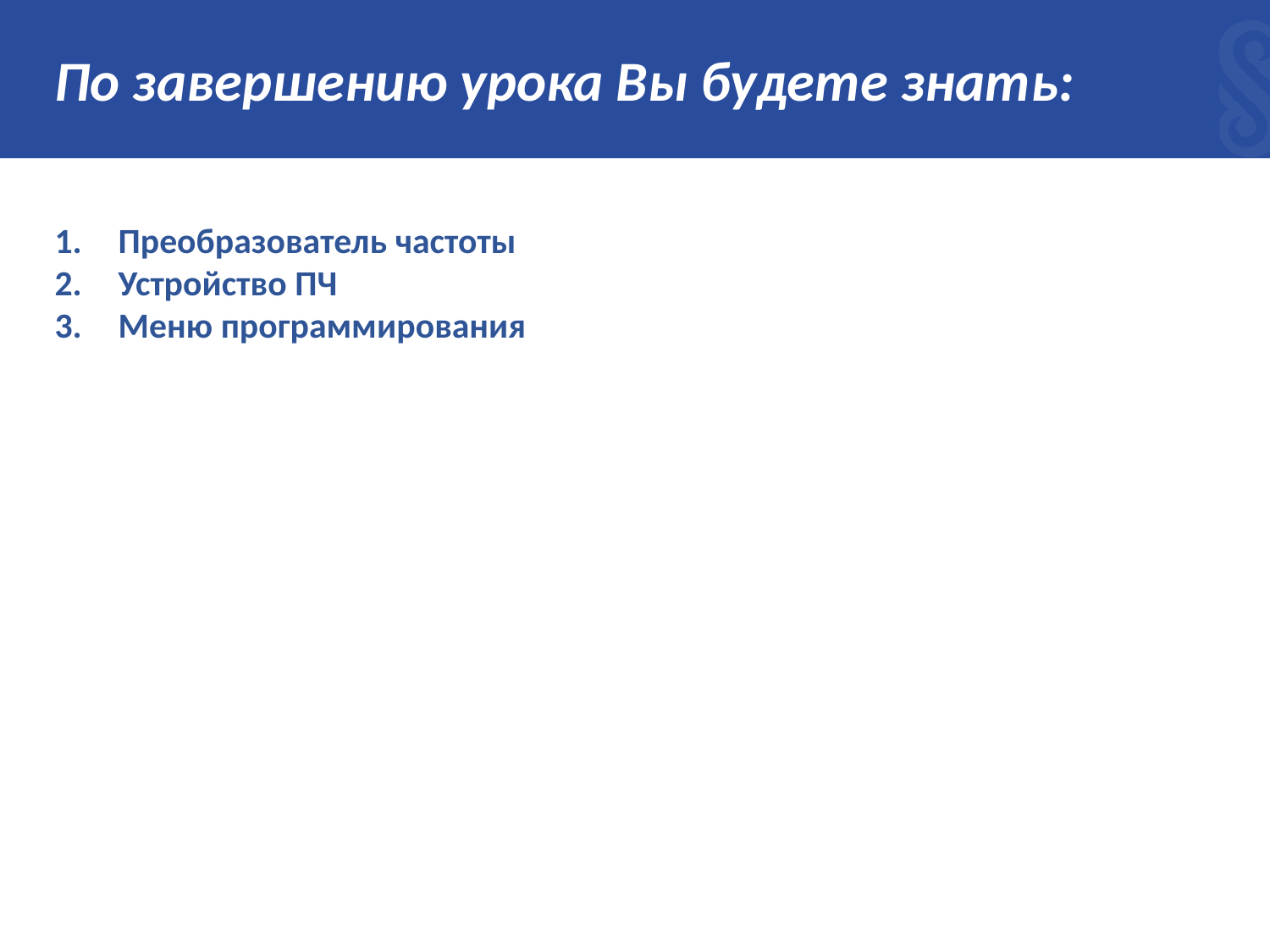

# По завершению урока Вы будете знать:
Преобразователь частоты
Устройство ПЧ
Меню программирования